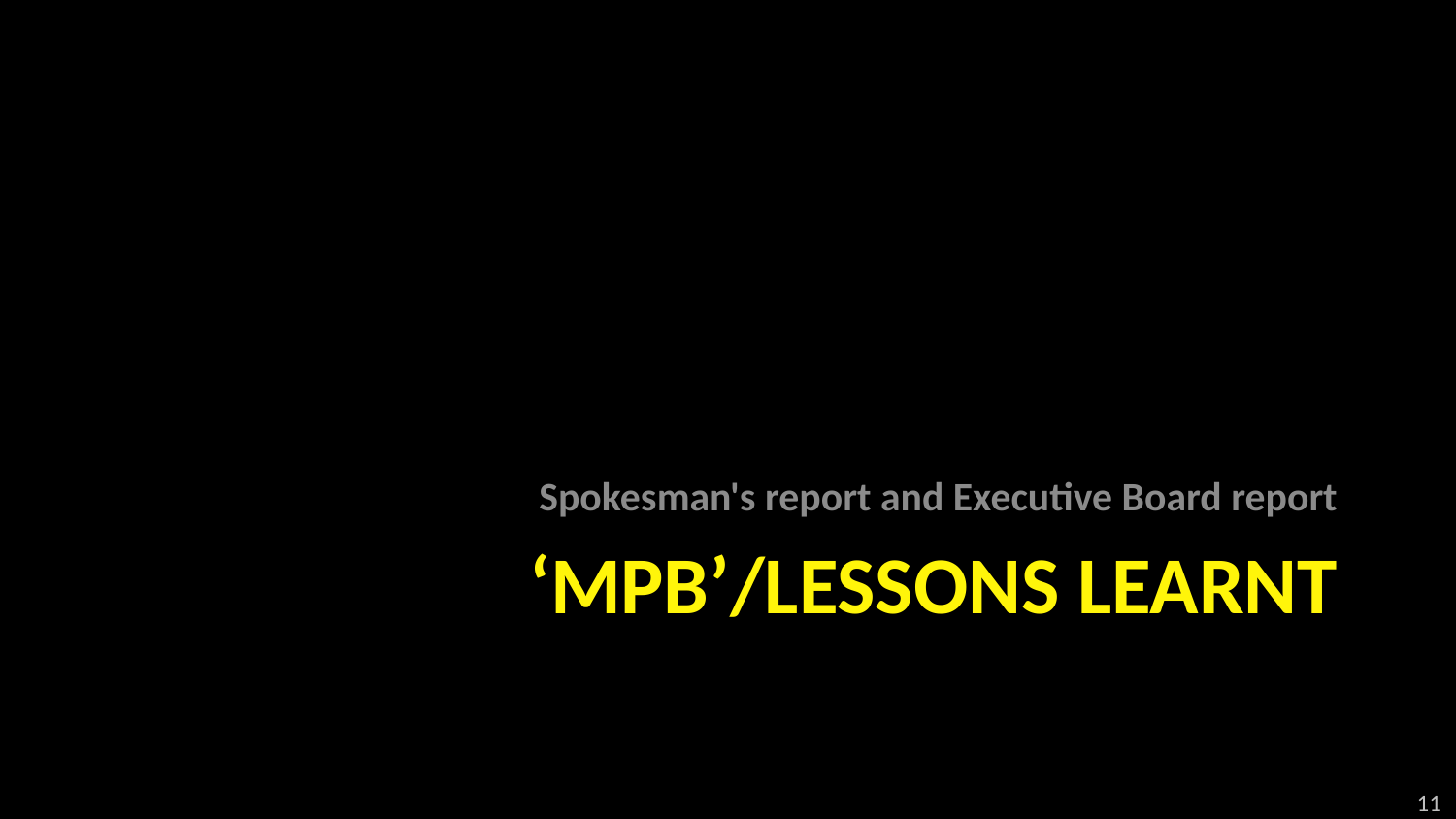

Spokesman's report and Executive Board report
# ‘MPB’/lessons learnt
11